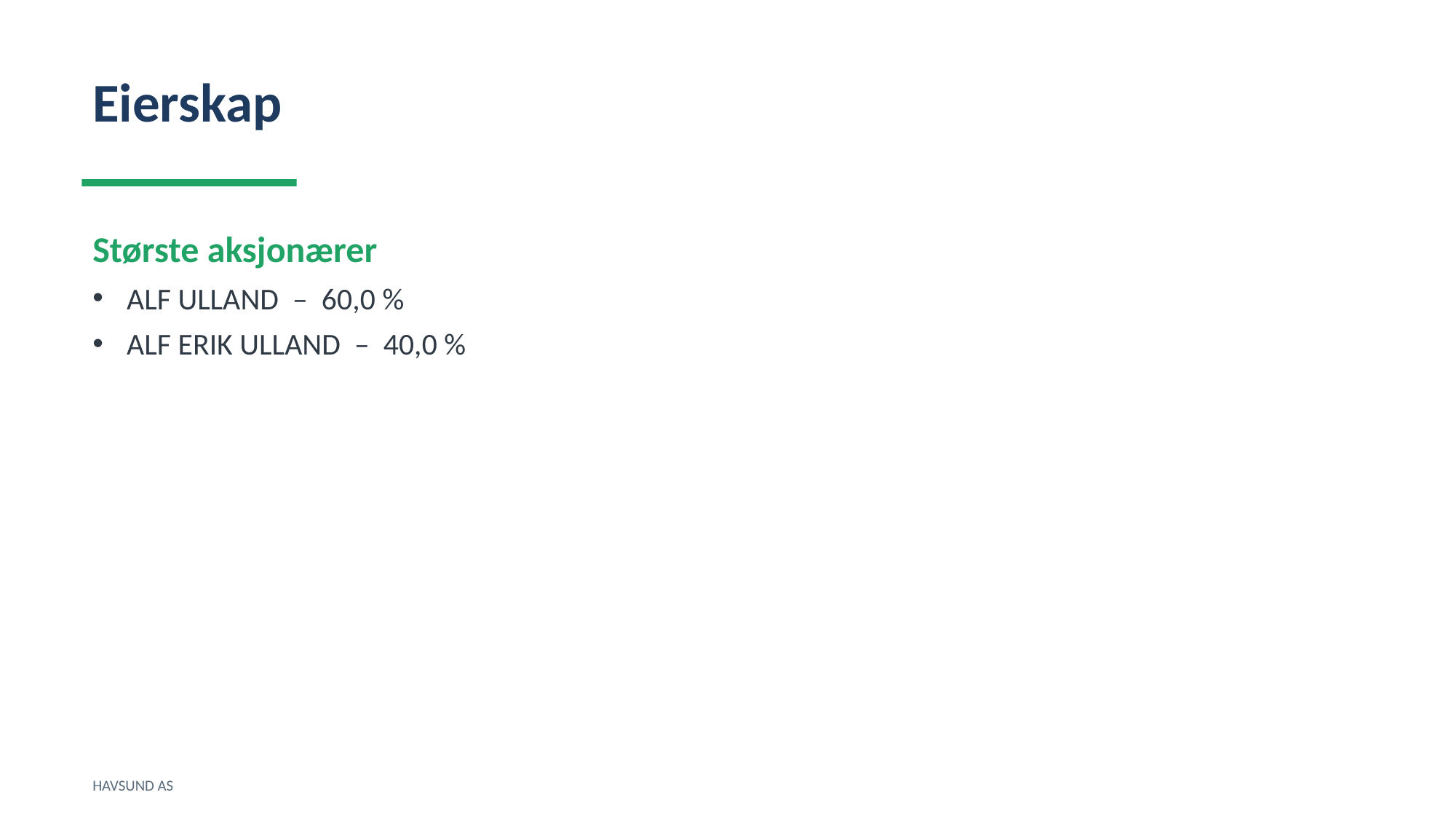

Eierskap

Største aksjonærer
ALF ULLAND  –  60,0 %
ALF ERIK ULLAND  –  40,0 %
HAVSUND AS